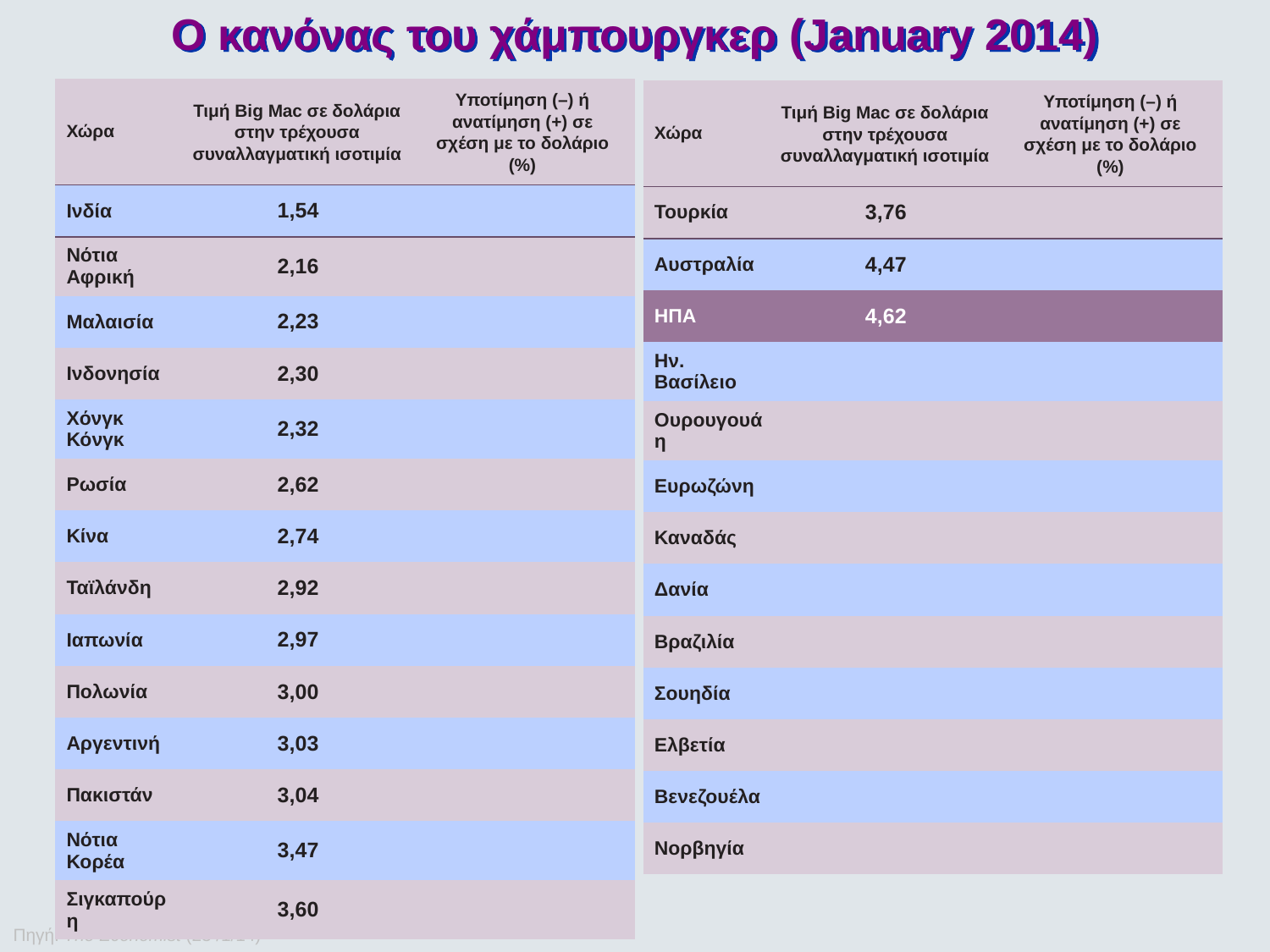

Ο κανόνας του χάμπουργκερ (January 2014)
| Χώρα | Τιμή Big Mac σε δολάρια στην τρέχουσα συναλλαγματική ισοτιμία | Υποτίμηση (–) ή ανατίμηση (+) σε σχέση με το δολάριο (%) |
| --- | --- | --- |
| Ινδία | 1,54 |  |
| Νότια Αφρική | 2,16 |  |
| Μαλαισία | 2,23 |  |
| Ινδονησία | 2,30 |  |
| Χόνγκ Κόνγκ | 2,32 |  |
| Ρωσία | 2,62 |  |
| Κίνα | 2,74 |  |
| Ταϊλάνδη | 2,92 |  |
| Ιαπωνία | 2,97 |  |
| Πολωνία | 3,00 |  |
| Αργεντινή | 3,03 |  |
| Πακιστάν | 3,04 |  |
| Νότια Κορέα | 3,47 |  |
| Σιγκαπούρη | 3,60 |  |
| Χώρα | Τιμή Big Mac σε δολάρια στην τρέχουσα συναλλαγματική ισοτιμία | Υποτίμηση (–) ή ανατίμηση (+) σε σχέση με το δολάριο (%) |
| --- | --- | --- |
| Τουρκία | 3,76 |  |
| Αυστραλία | 4,47 |  |
| ΗΠΑ | 4,62 |  |
| Ην. Βασίλειο |  |  |
| Ουρουγουάη |  |  |
| Ευρωζώνη |  |  |
| Καναδάς |  |  |
| Δανία |  |  |
| Βραζιλία |  |  |
| Σουηδία |  |  |
| Ελβετία |  |  |
| Βενεζουέλα |  |  |
| Νορβηγία |  |  |
Πηγή: The Economist (23 /1/14)